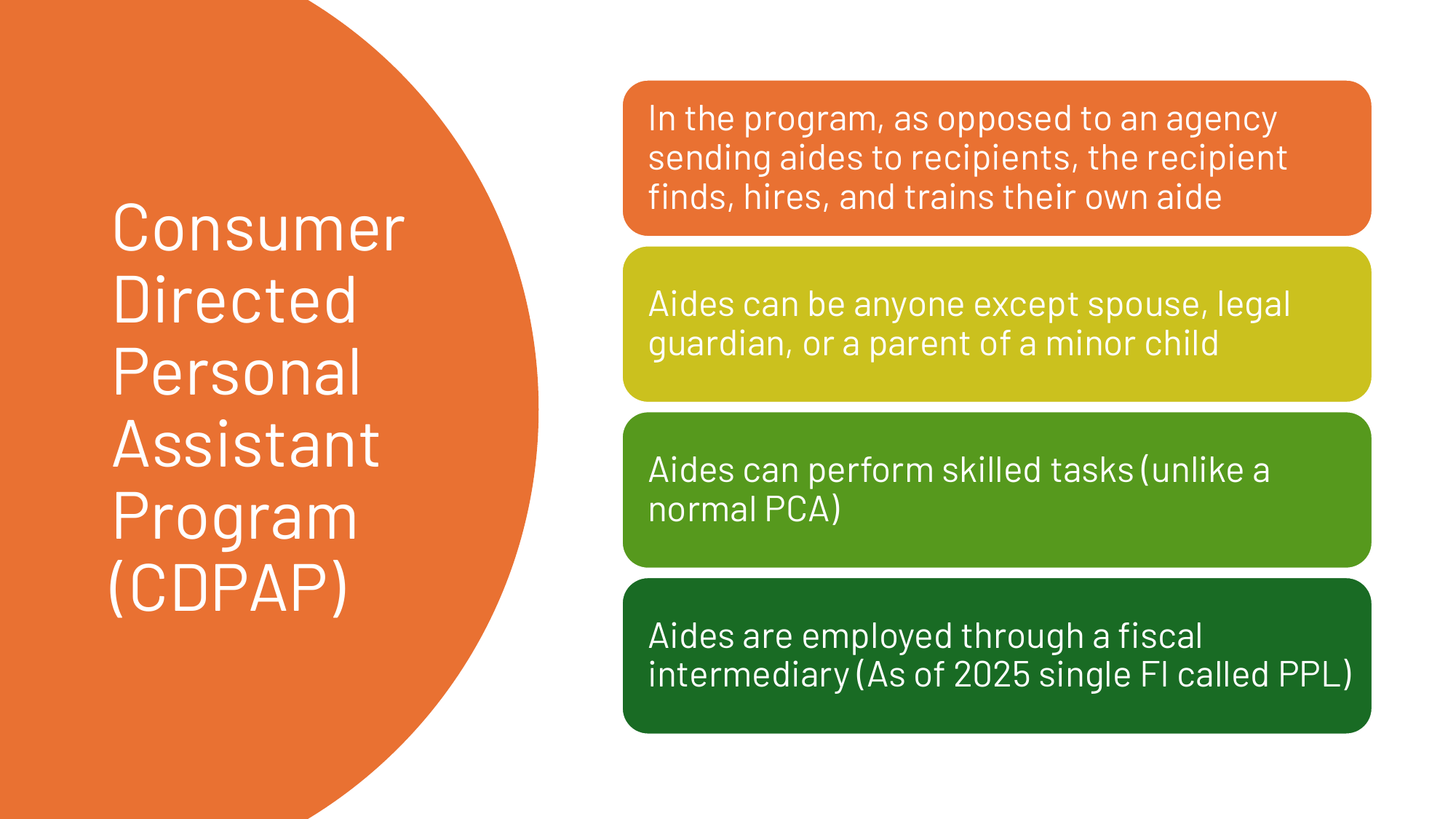

In the program, as opposed to an agency sending aides to recipients, the recipient finds, hires, and trains their own aide
Aides can be anyone except spouse, legal guardian, or a parent of a minor child
Aides can perform skilled tasks (unlike a normal PCA)
Aides are employed through a fiscal intermediary (As of 2025 single FI called PPL)
# Consumer Directed Personal Assistant Program (CDPAP)